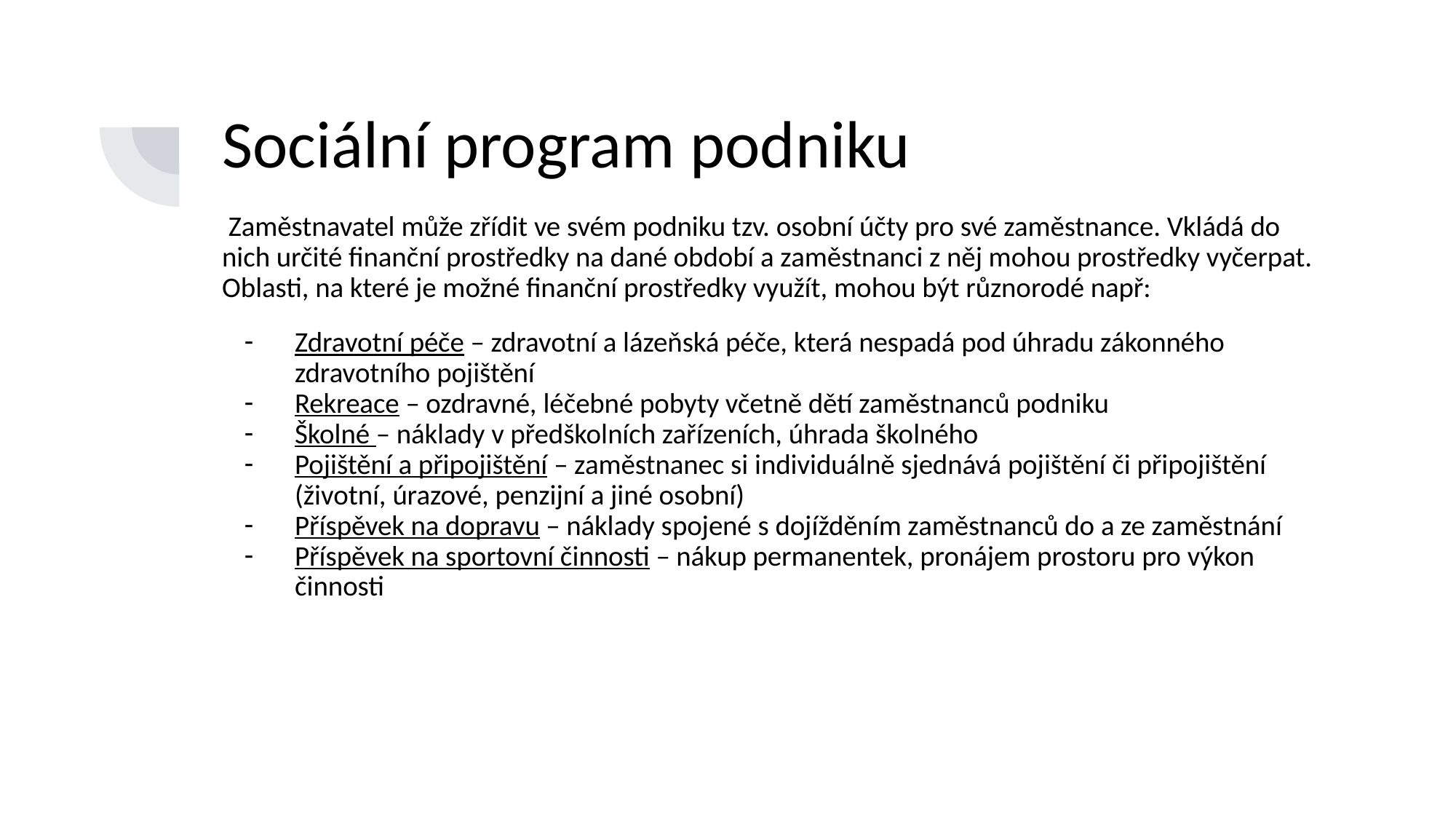

# Sociální program podniku
 Zaměstnavatel může zřídit ve svém podniku tzv. osobní účty pro své zaměstnance. Vkládá do nich určité finanční prostředky na dané období a zaměstnanci z něj mohou prostředky vyčerpat. Oblasti, na které je možné finanční prostředky využít, mohou být různorodé např:
Zdravotní péče – zdravotní a lázeňská péče, která nespadá pod úhradu zákonného zdravotního pojištění
Rekreace – ozdravné, léčebné pobyty včetně dětí zaměstnanců podniku
Školné – náklady v předškolních zařízeních, úhrada školného
Pojištění a připojištění – zaměstnanec si individuálně sjednává pojištění či připojištění (životní, úrazové, penzijní a jiné osobní)
Příspěvek na dopravu – náklady spojené s dojížděním zaměstnanců do a ze zaměstnání
Příspěvek na sportovní činnosti – nákup permanentek, pronájem prostoru pro výkon činnosti